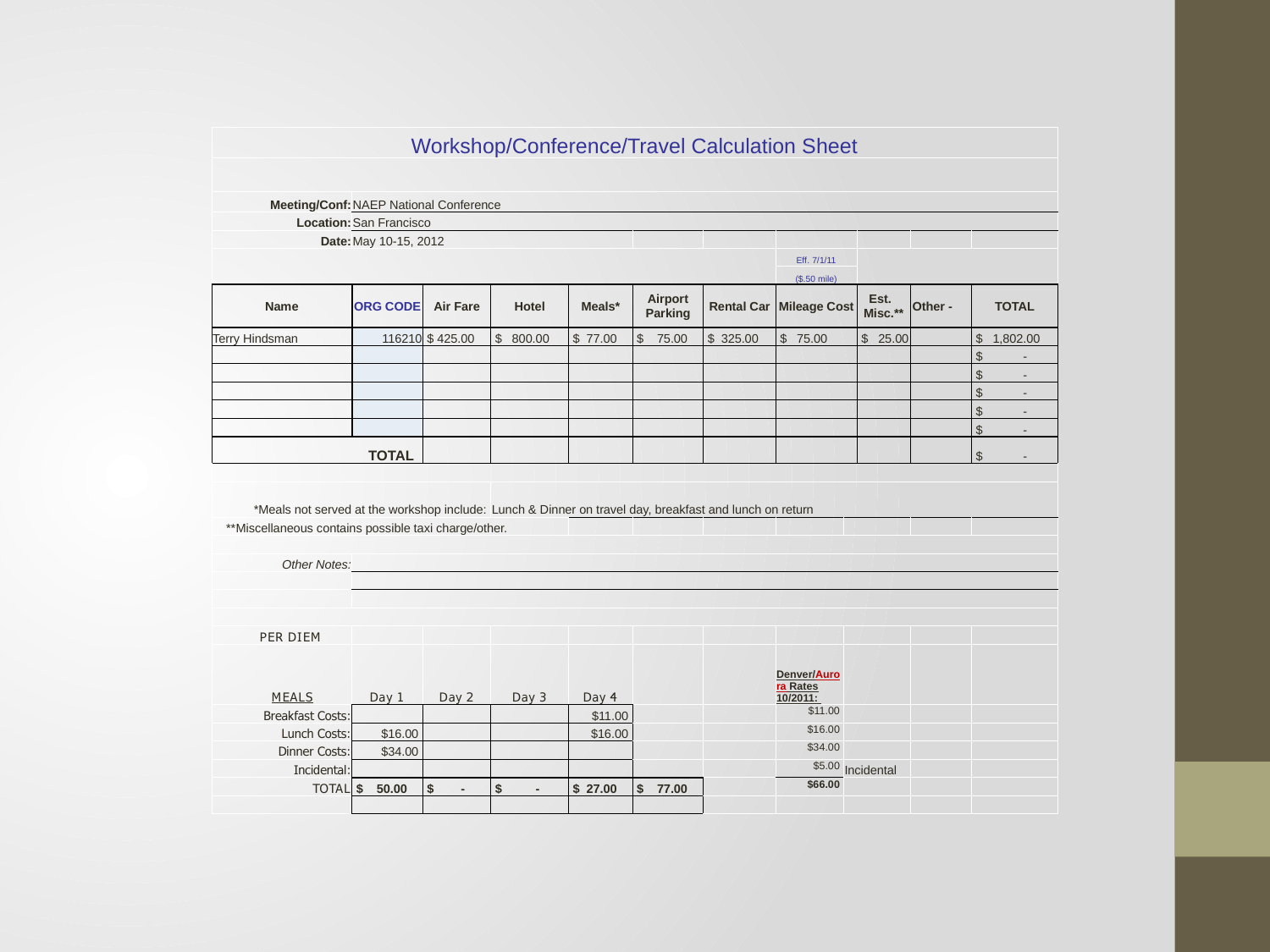

| Workshop/Conference/Travel Calculation Sheet |  |  |  |  |  |  |  |  |  |  |  |
| --- | --- | --- | --- | --- | --- | --- | --- | --- | --- | --- | --- |
|  |  |  |  |  |  |  |  |  |  |  |  |
| Meeting/Conf: | NAEP National Conference |  |  |  |  |  |  |  |  |  |  |
| Location: | San Francisco |  |  |  |  |  |  |  |  |  |  |
| Date: | May 10-15, 2012 |  |  |  |  |  |  |  |  |  |  |
|  |  |  |  |  |  |  | Eff. 7/1/11 |  |  |  |  |
|  |  |  |  |  |  |  | ($.50 mile) |  |  |  |  |
| Name | ORG CODE | Air Fare | Hotel | Meals\* | Airport Parking | Rental Car | Mileage Cost |  | Est. Misc.\*\* | Other - | TOTAL |
| Terry Hindsman | 116210 | $ 425.00 | $ 800.00 | $ 77.00 | $ 75.00 | $ 325.00 | $ 75.00 |  | $ 25.00 |  | $ 1,802.00 |
|  |  |  |  |  |  |  |  |  |  |  | $ - |
|  |  |  |  |  |  |  |  |  |  |  | $ - |
|  |  |  |  |  |  |  |  |  |  |  | $ - |
|  |  |  |  |  |  |  |  |  |  |  | $ - |
|  |  |  |  |  |  |  |  |  |  |  | $ - |
| TOTAL |  |  |  |  |  |  |  |  |  |  | $ - |
|  |  |  |  |  |  |  |  |  |  |  |  |
| \*Meals not served at the workshop include: |  |  | Lunch & Dinner on travel day, breakfast and lunch on return |  |  |  |  |  |  |  |  |
| \*\*Miscellaneous contains possible taxi charge/other. |  |  |  |  |  |  |  |  |  |  |  |
|  |  |  |  |  |  |  |  |  |  |  |  |
| Other Notes: |  |  |  |  |  |  |  |  |  |  |  |
|  |  |  |  |  |  |  |  |  |  |  |  |
|  |  |  |  |  |  |  |  |  |  |  |  |
|  |  |  |  |  |  |  |  |  |  |  |  |
| PER DIEM |  |  |  |  |  |  |  |  |  |  |  |
| MEALS | Day 1 | Day 2 | Day 3 | Day 4 |  |  | Denver/Aurora Rates 10/2011: |  |  |  |  |
| Breakfast Costs: |  |  |  | $11.00 |  |  | $11.00 |  |  |  |  |
| Lunch Costs: | $16.00 |  |  | $16.00 |  |  | $16.00 |  |  |  |  |
| Dinner Costs: | $34.00 |  |  |  |  |  | $34.00 |  |  |  |  |
| Incidental: |  |  |  |  |  |  | $5.00 | Incidental |  |  |  |
| TOTAL | $ 50.00 | $ - | $ - | $ 27.00 | $ 77.00 |  | $66.00 |  |  |  |  |
|  |  |  |  |  |  |  |  |  |  |  |  |